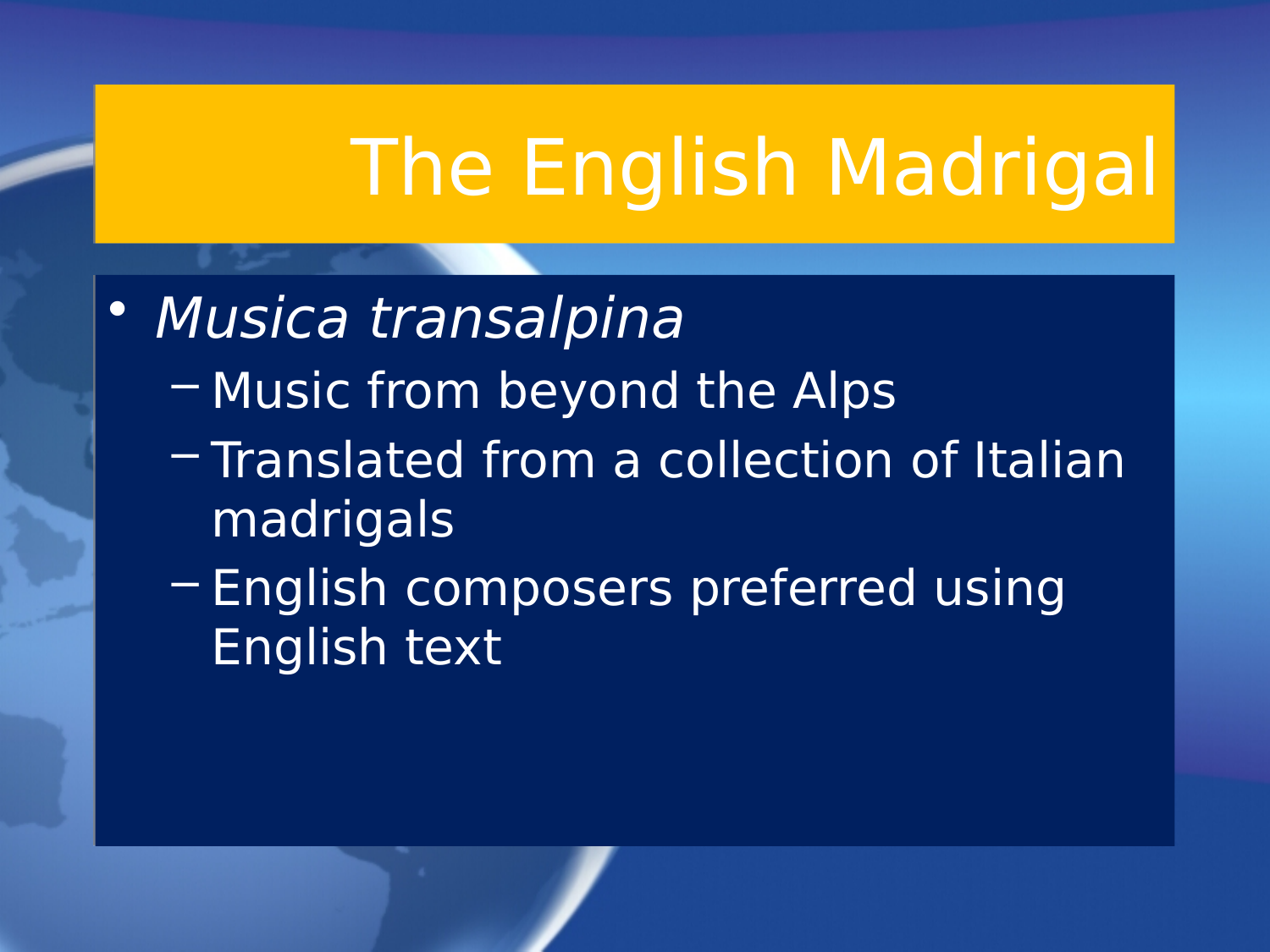

# The English Madrigal
Musica transalpina
Music from beyond the Alps
Translated from a collection of Italian madrigals
English composers preferred using English text